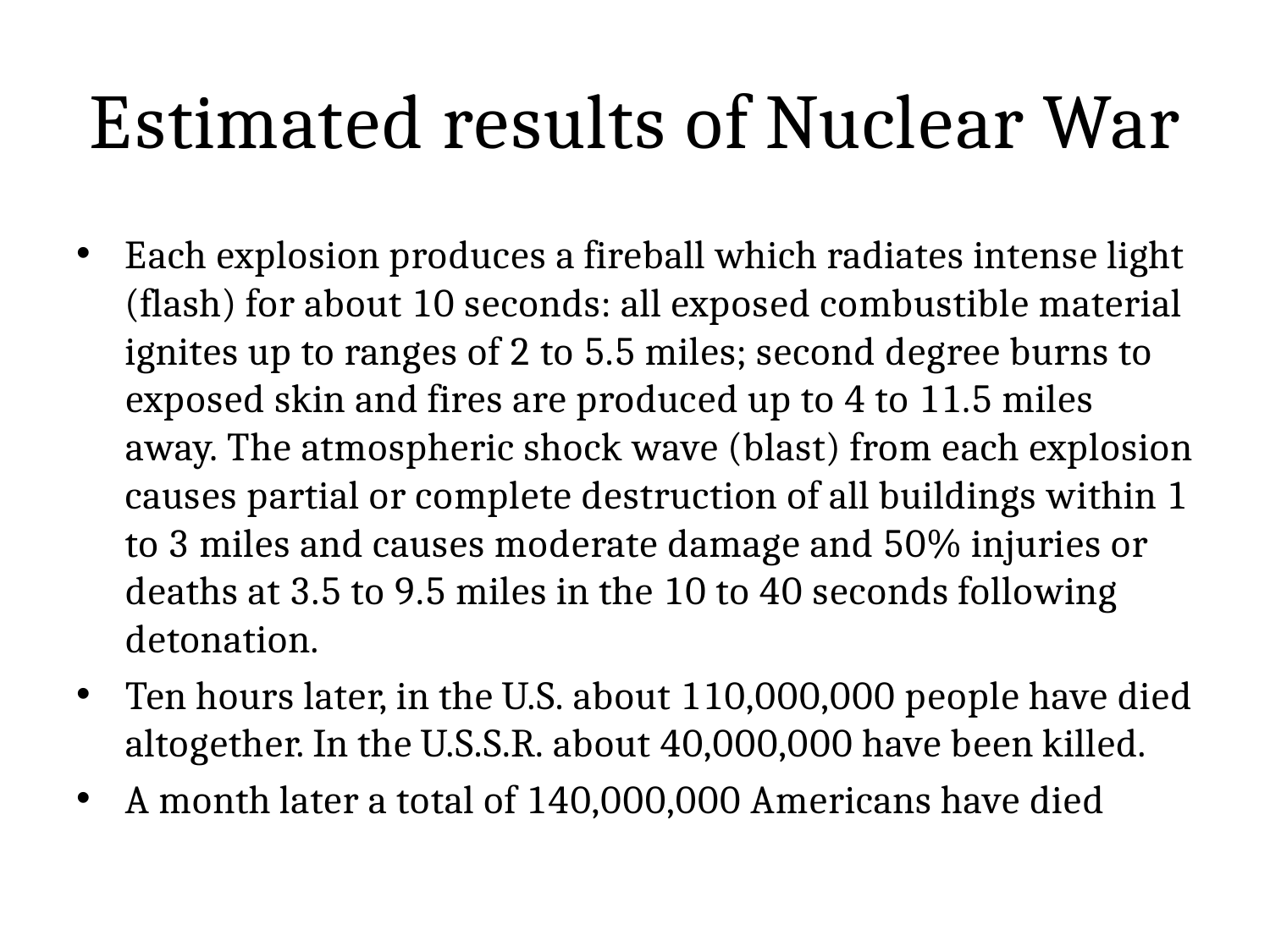

# Estimated results of Nuclear War
Each explosion produces a fireball which radiates intense light (flash) for about 10 seconds: all exposed combustible material ignites up to ranges of 2 to 5.5 miles; second degree burns to exposed skin and fires are produced up to 4 to 11.5 miles away. The atmospheric shock wave (blast) from each explosion causes partial or complete destruction of all buildings within 1 to 3 miles and causes moderate damage and 50% injuries or deaths at 3.5 to 9.5 miles in the 10 to 40 seconds following detonation.
Ten hours later, in the U.S. about 110,000,000 people have died altogether. In the U.S.S.R. about 40,000,000 have been killed.
A month later a total of 140,000,000 Americans have died